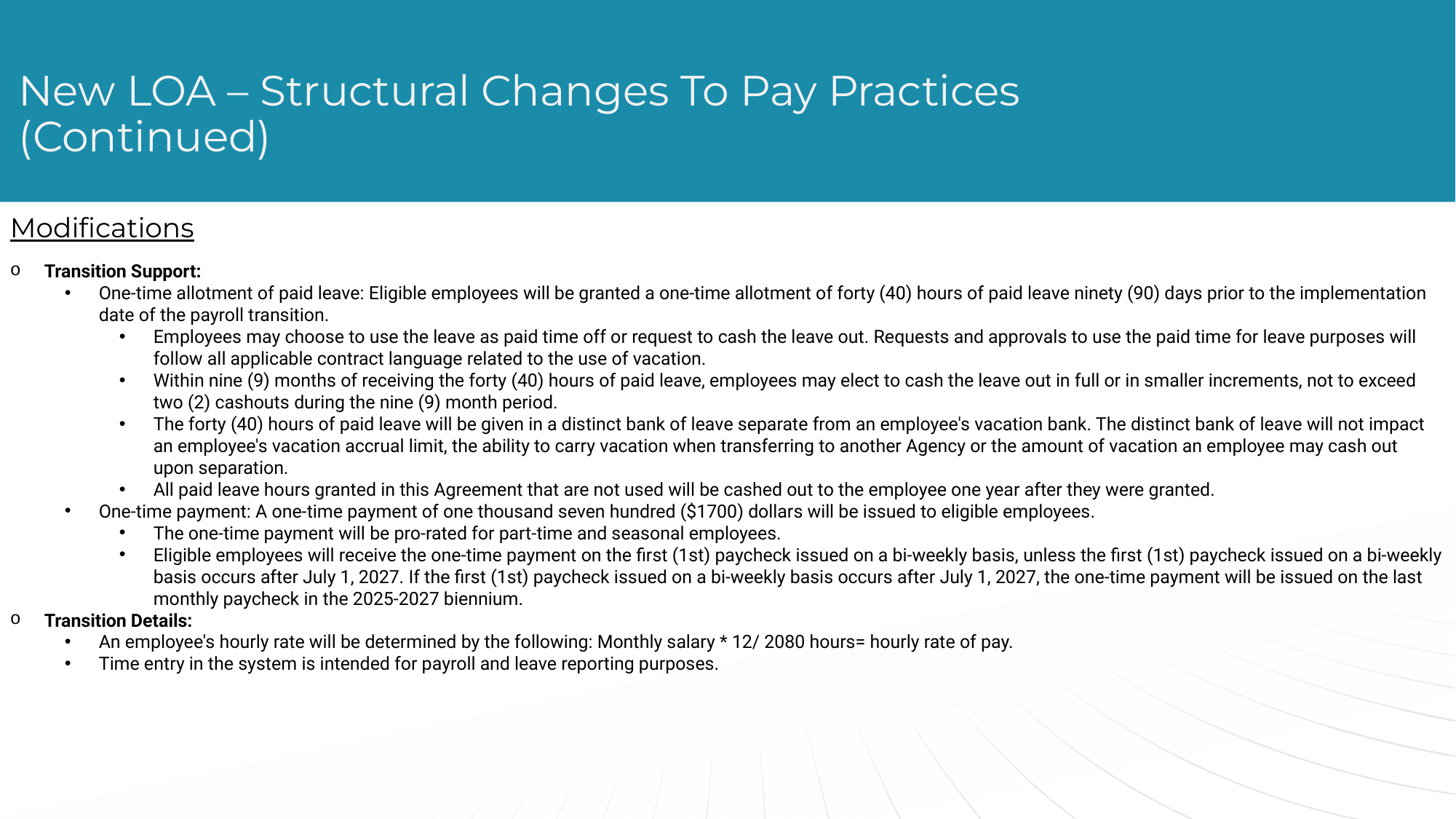

# New LOA – Structural Changes To Pay Practices (Continued)
Modifications
Transition Support:
One-time allotment of paid leave: Eligible employees will be granted a one-time allotment of forty (40) hours of paid leave ninety (90) days prior to the implementation date of the payroll transition.
Employees may choose to use the leave as paid time off or request to cash the leave out. Requests and approvals to use the paid time for leave purposes will follow all applicable contract language related to the use of vacation.
Within nine (9) months of receiving the forty (40) hours of paid leave, employees may elect to cash the leave out in full or in smaller increments, not to exceed two (2) cashouts during the nine (9) month period.
The forty (40) hours of paid leave will be given in a distinct bank of leave separate from an employee's vacation bank. The distinct bank of leave will not impact an employee's vacation accrual limit, the ability to carry vacation when transferring to another Agency or the amount of vacation an employee may cash out upon separation.
All paid leave hours granted in this Agreement that are not used will be cashed out to the employee one year after they were granted.
One-time payment: A one-time payment of one thousand seven hundred ($1700) dollars will be issued to eligible employees.
The one-time payment will be pro-rated for part-time and seasonal employees.
Eligible employees will receive the one-time payment on the first (1st) paycheck issued on a bi-weekly basis, unless the first (1st) paycheck issued on a bi-weekly basis occurs after July 1, 2027. If the first (1st) paycheck issued on a bi-weekly basis occurs after July 1, 2027, the one-time payment will be issued on the last monthly paycheck in the 2025-2027 biennium.
Transition Details:
An employee's hourly rate will be determined by the following: Monthly salary * 12/ 2080 hours= hourly rate of pay.
Time entry in the system is intended for payroll and leave reporting purposes.